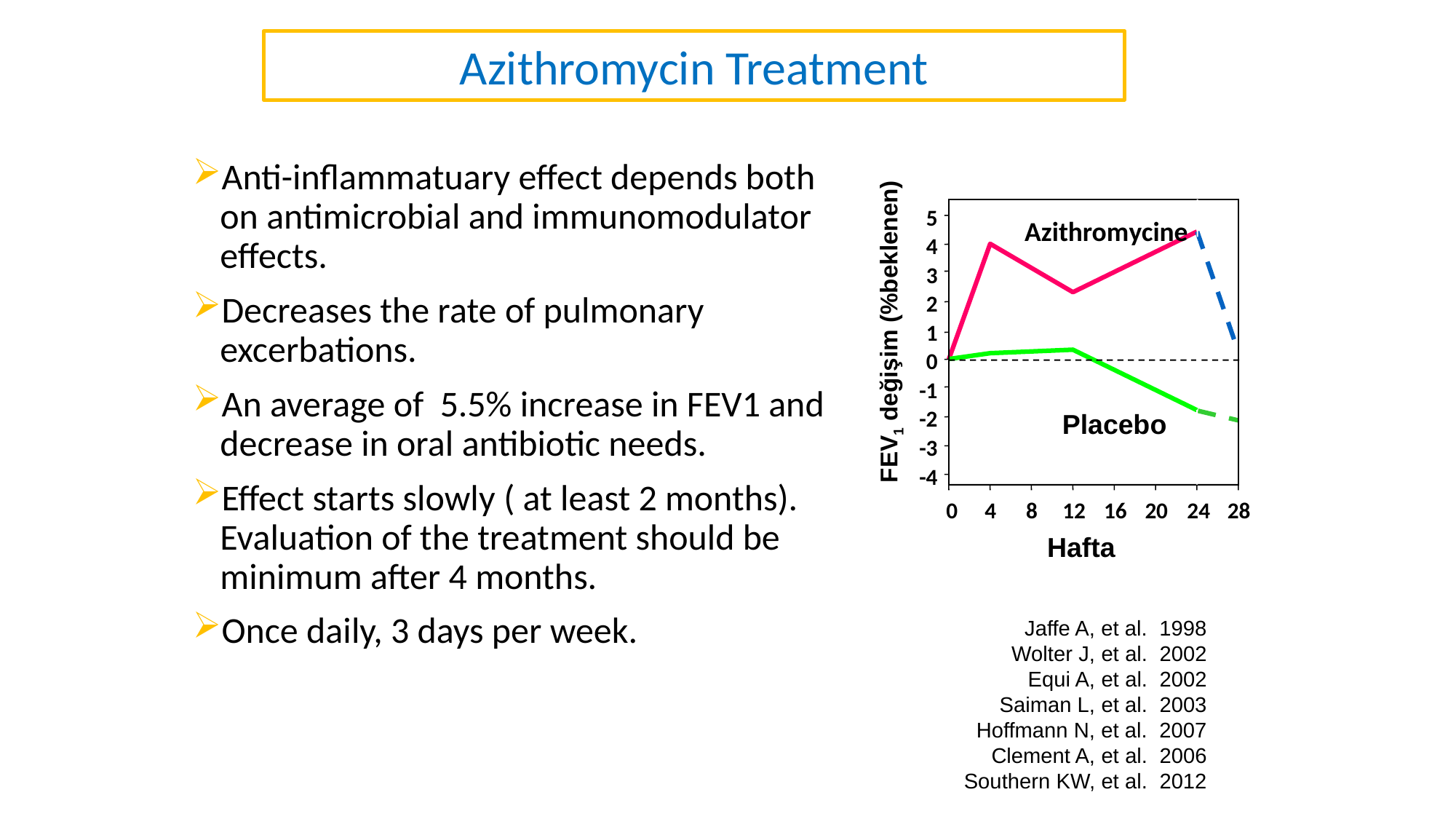

Azithromycin Treatment
Anti-inflammatuary effect depends both on antimicrobial and immunomodulator effects.
Decreases the rate of pulmonary excerbations.
An average of  5.5% increase in FEV1 and decrease in oral antibiotic needs.
Effect starts slowly ( at least 2 months). Evaluation of the treatment should be minimum after 4 months.
Once daily, 3 days per week.

5
Azithromycine

4

3

2

 FEV1 değişim (%beklenen)
1

0

-1

Placebo
-2

-3

-4

0
4
12
24
28
8
16
20
Hafta
Jaffe A, et al.  1998
Wolter J, et al.  2002
Equi A, et al.  2002
Saiman L, et al.  2003
Hoffmann N, et al.  2007
Clement A, et al.  2006
Southern KW, et al.  2012